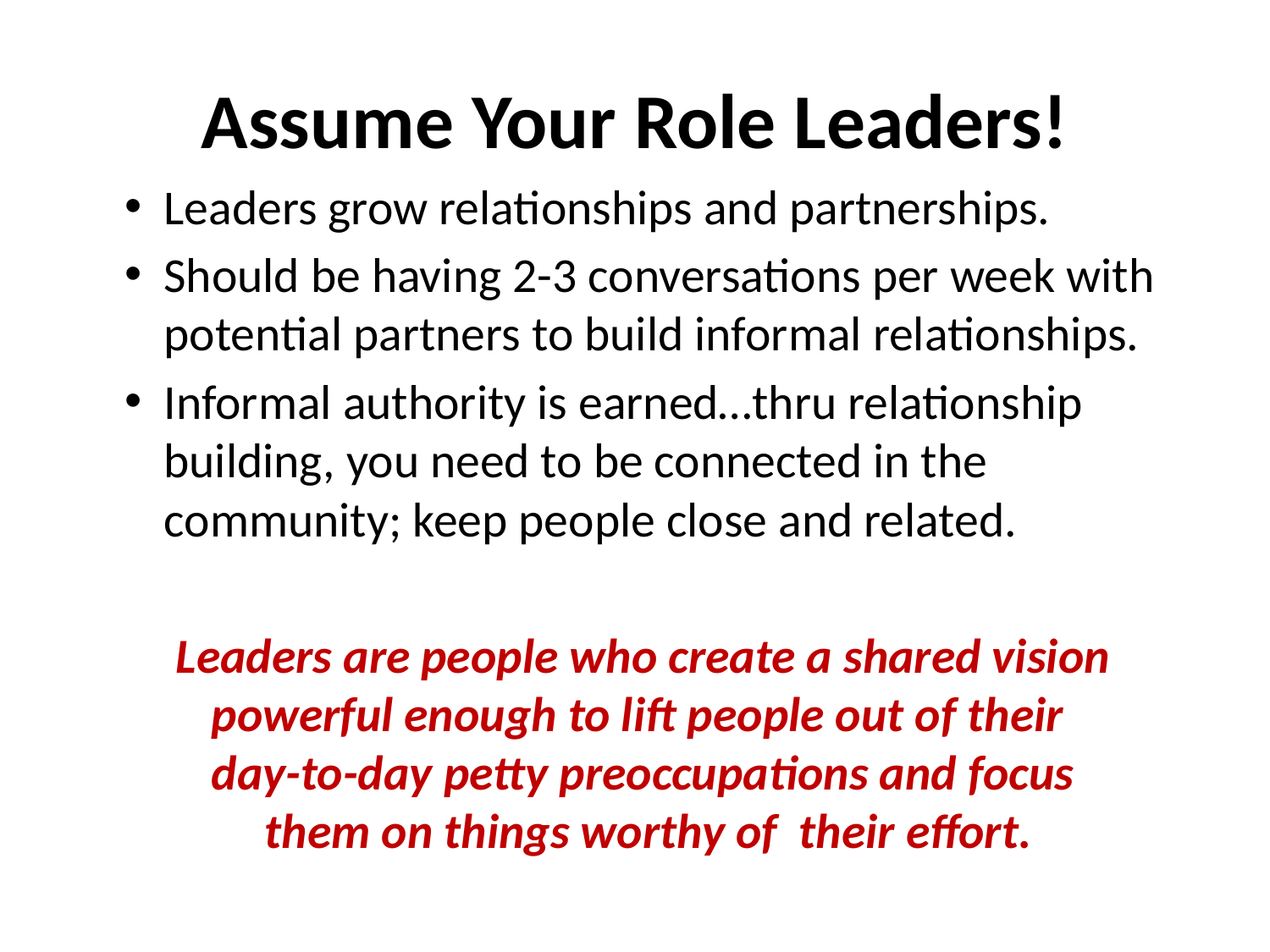

# Assume Your Role Leaders!
Leaders grow relationships and partnerships.
Should be having 2-3 conversations per week with potential partners to build informal relationships.
Informal authority is earned…thru relationship building, you need to be connected in the community; keep people close and related.

Leaders are people who create a shared vision powerful enough to lift people out of their
day-to-day petty preoccupations and focus
 them on things worthy of  their effort.